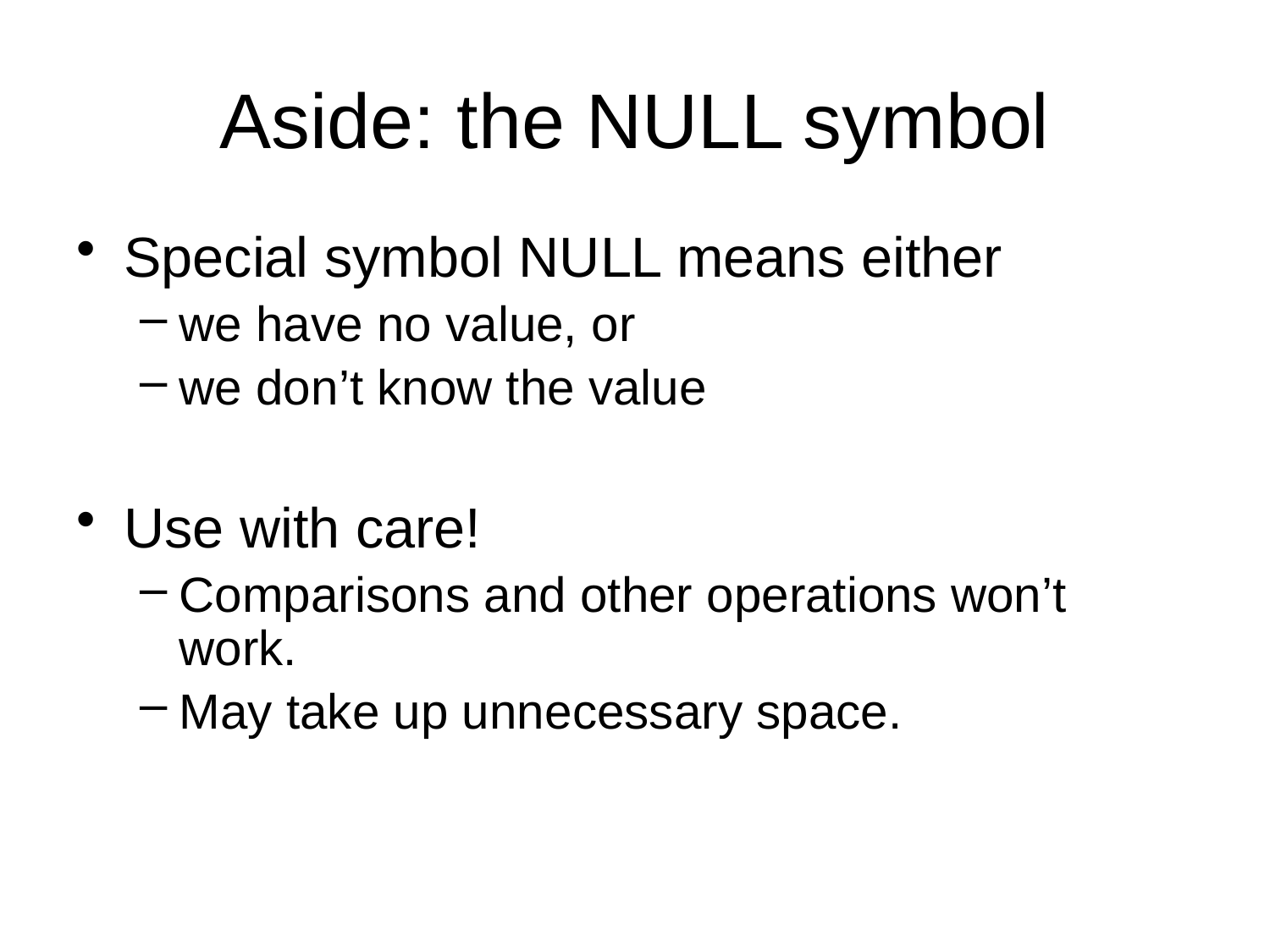

# Aside: the NULL symbol
Special symbol NULL means either
we have no value, or
we don’t know the value

Use with care!
Comparisons and other operations won’t work.
May take up unnecessary space.